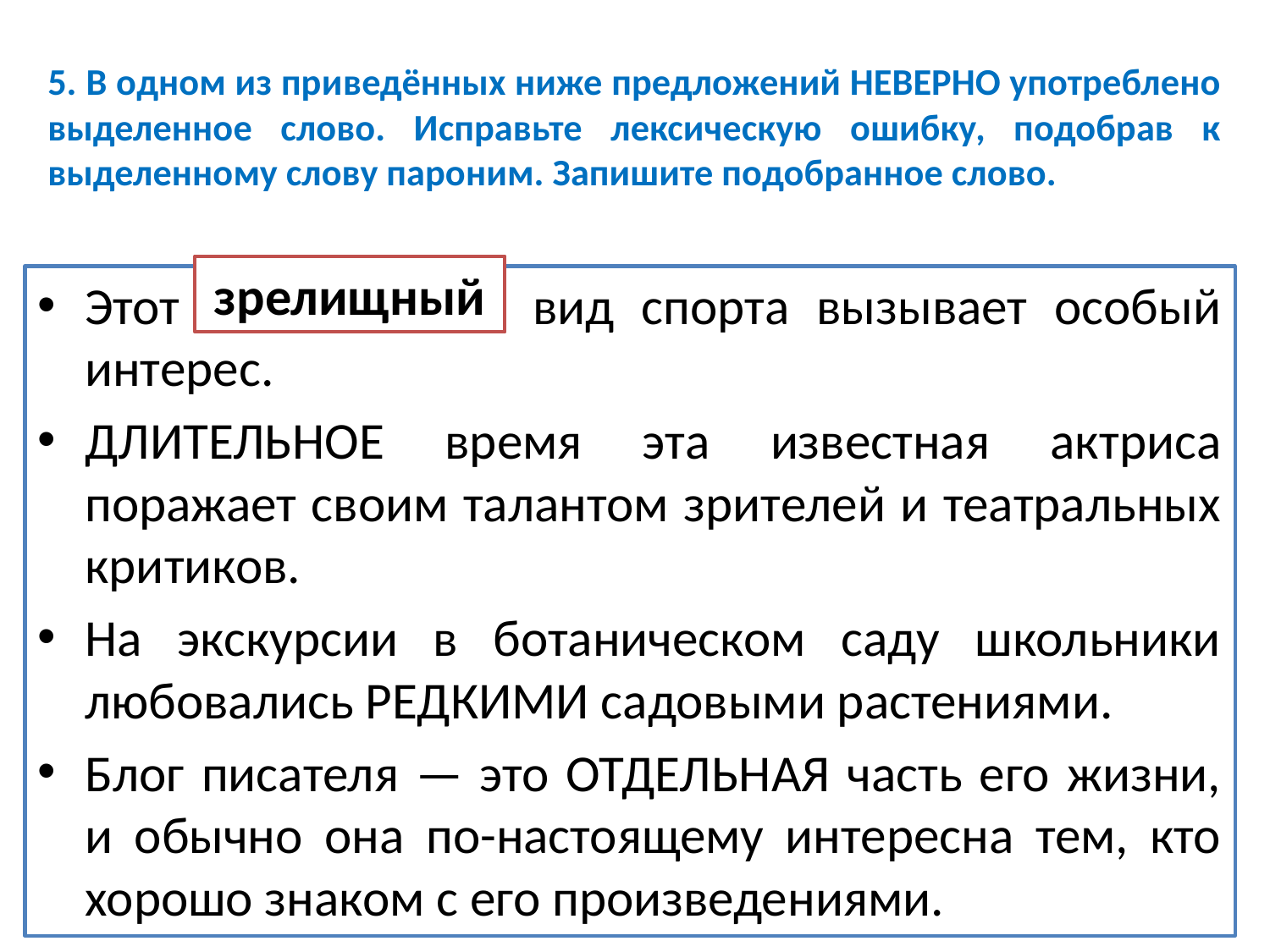

# 5. В одном из при­ведённых ниже предложений НЕВЕРНО употреблено выделенное слово. Исправьте лексическую ошибку, подобрав к выделенному слову пароним. Запишите подобранное слово.
зрелищный
Этот ЗРИТЕЛЬНЫЙ вид спорта вызывает особый интерес.
ДЛИТЕЛЬНОЕ время эта известная актриса поражает своим талантом зрителей и театральных критиков.
На экскурсии в ботаническом саду школьники любовались РЕДКИМИ садовыми растениями.
Блог писателя — это ОТДЕЛЬНАЯ часть его жизни, и обычно она по-настоящему интересна тем, кто хорошо знаком с его произведениями.